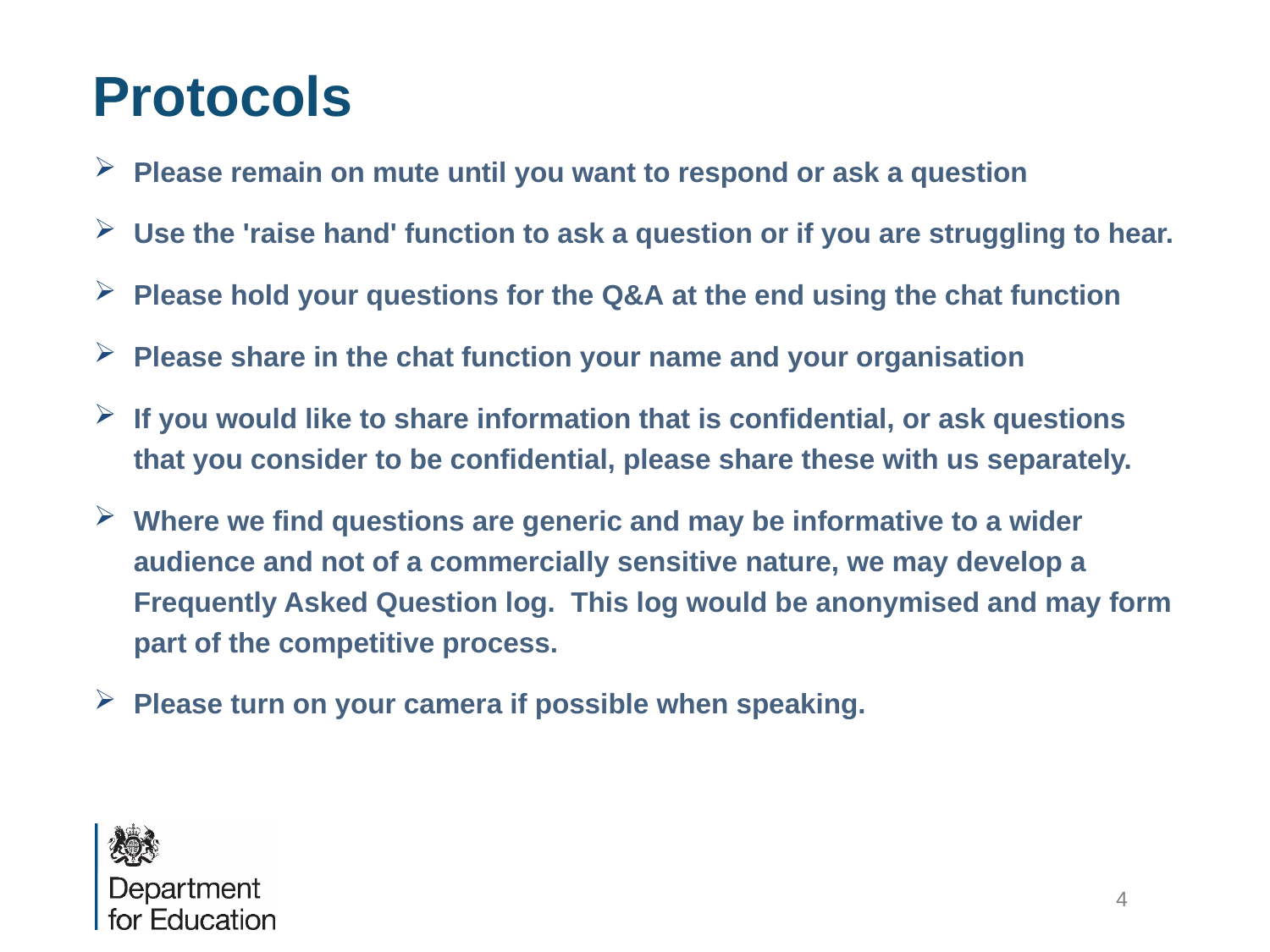

# Protocols
Please remain on mute until you want to respond or ask a question
Use the 'raise hand' function to ask a question or if you are struggling to hear.
​Please hold your questions for the Q&A at the end using the chat function
Please share in the chat function your name and your organisation ​
If you would like to share information that is confidential, or ask questions that you consider to be confidential, please share these with us separately.
Where we find questions are generic and may be informative to a wider audience and not of a commercially sensitive nature, we may develop a Frequently Asked Question log.  This log would be anonymised and may form part of the competitive process.
Please turn on your camera if possible when speaking.

4